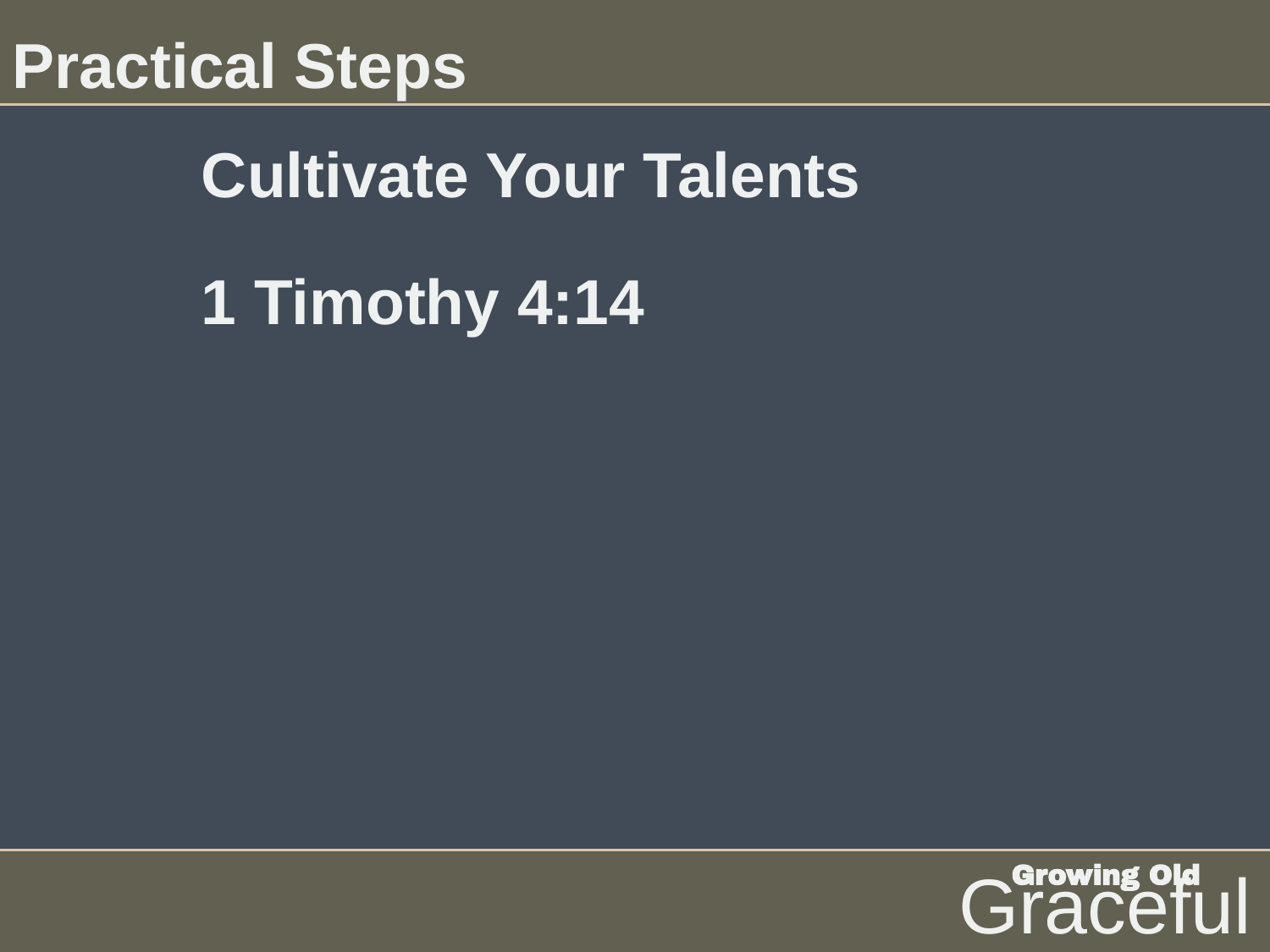

Practical Steps
Cultivate Your Talents

1 Timothy 4:14

Growing Old
Gracefully